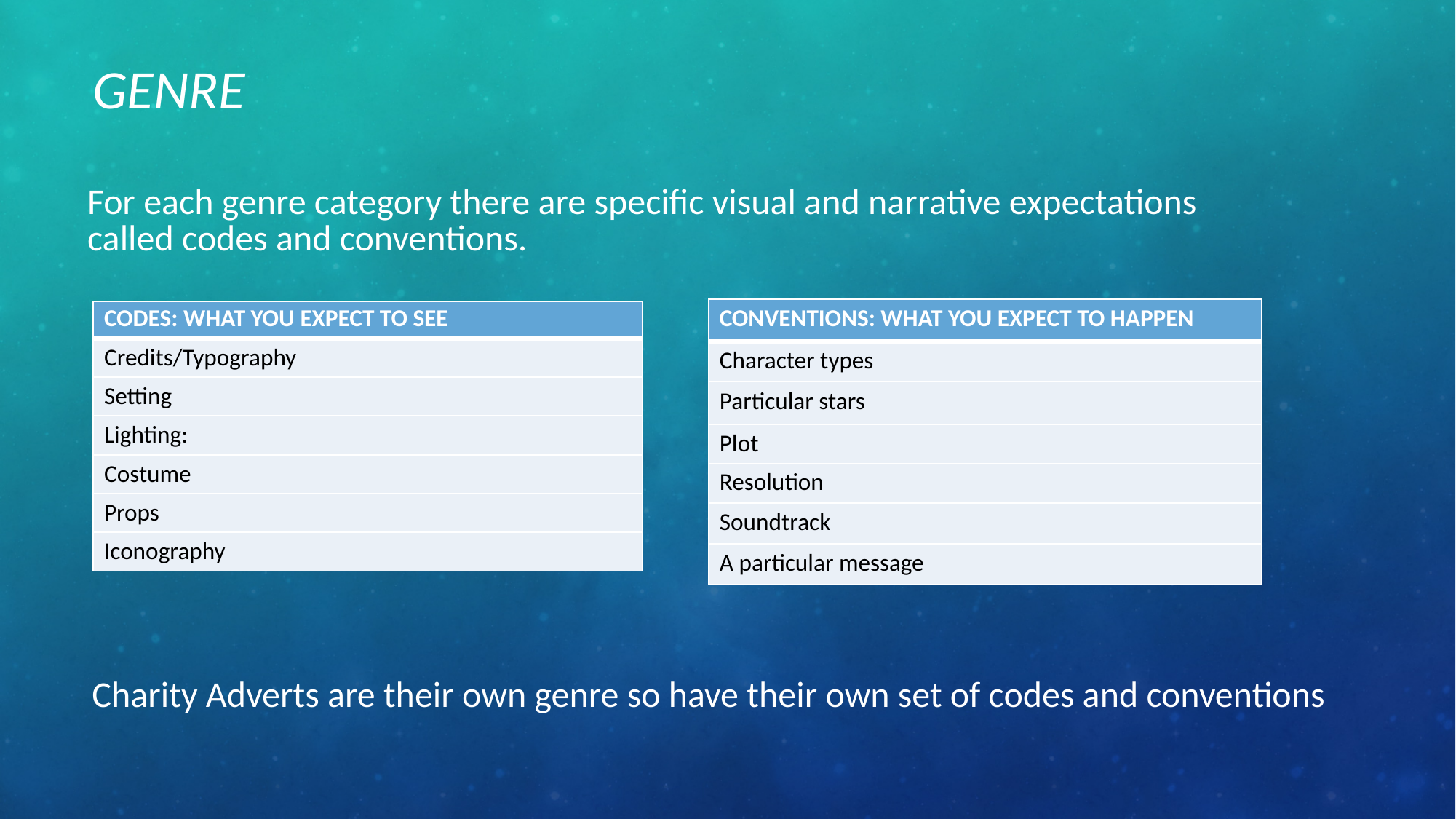

# Genre
For each genre category there are specific visual and narrative expectations called codes and conventions.

| CONVENTIONS: WHAT YOU EXPECT TO HAPPEN |
| --- |
| Character types |
| Particular stars |
| Plot |
| Resolution |
| Soundtrack |
| A particular message |
| CODES: WHAT YOU EXPECT TO SEE |
| --- |
| Credits/Typography |
| Setting |
| Lighting: |
| Costume |
| Props |
| Iconography |
Charity Adverts are their own genre so have their own set of codes and conventions